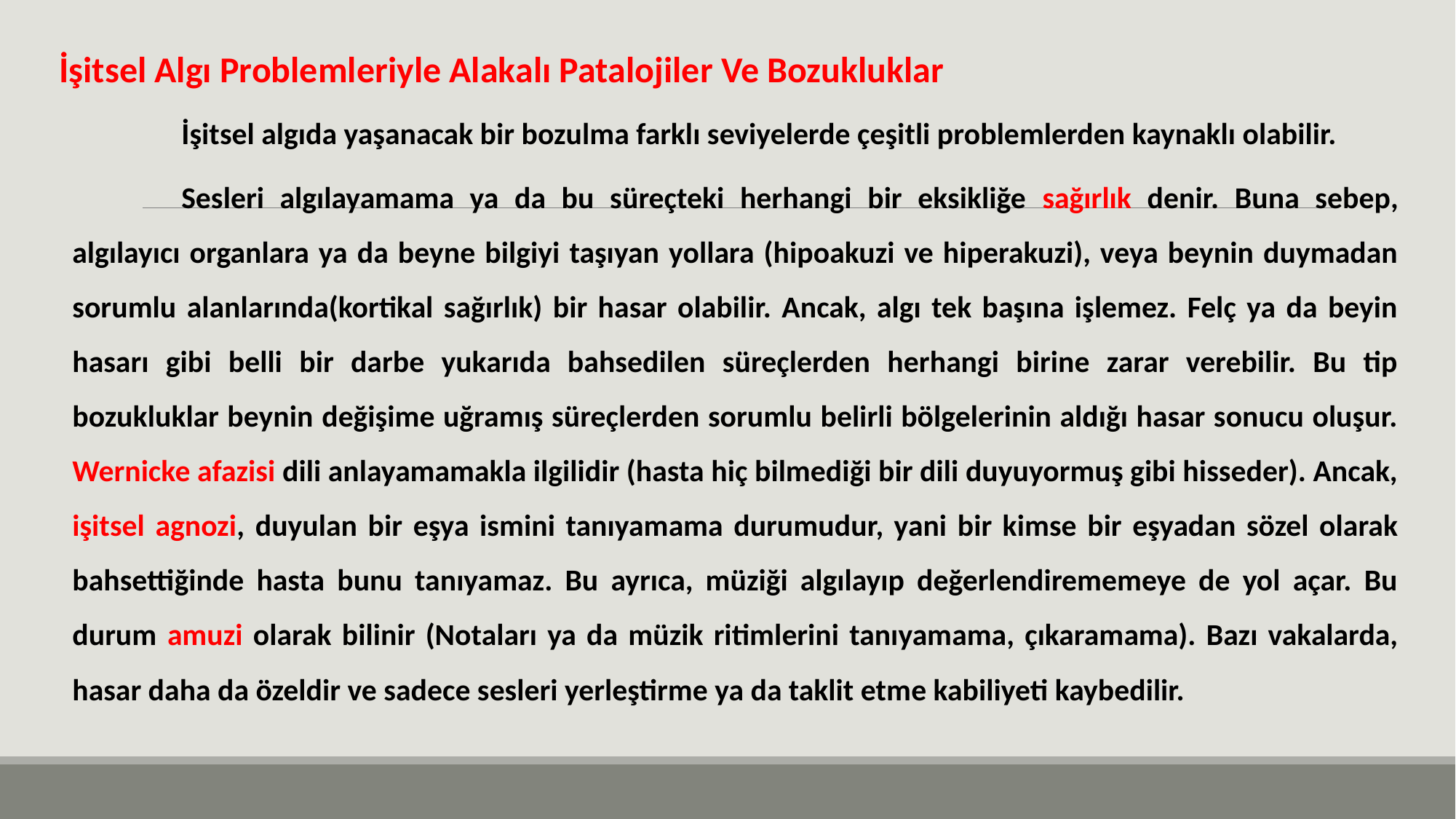

İşitsel Algı Problemleriyle Alakalı Patalojiler Ve Bozukluklar
	İşitsel algıda yaşanacak bir bozulma farklı seviyelerde çeşitli problemlerden kaynaklı olabilir.
	Sesleri algılayamama ya da bu süreçteki herhangi bir eksikliğe sağırlık denir. Buna sebep, algılayıcı organlara ya da beyne bilgiyi taşıyan yollara (hipoakuzi ve hiperakuzi), veya beynin duymadan sorumlu alanlarında(kortikal sağırlık) bir hasar olabilir. Ancak, algı tek başına işlemez. Felç ya da beyin hasarı gibi belli bir darbe yukarıda bahsedilen süreçlerden herhangi birine zarar verebilir. Bu tip bozukluklar beynin değişime uğramış süreçlerden sorumlu belirli bölgelerinin aldığı hasar sonucu oluşur. Wernicke afazisi dili anlayamamakla ilgilidir (hasta hiç bilmediği bir dili duyuyormuş gibi hisseder). Ancak, işitsel agnozi, duyulan bir eşya ismini tanıyamama durumudur, yani bir kimse bir eşyadan sözel olarak bahsettiğinde hasta bunu tanıyamaz. Bu ayrıca, müziği algılayıp değerlendirememeye de yol açar. Bu durum amuzi olarak bilinir (Notaları ya da müzik ritimlerini tanıyamama, çıkaramama). Bazı vakalarda, hasar daha da özeldir ve sadece sesleri yerleştirme ya da taklit etme kabiliyeti kaybedilir.